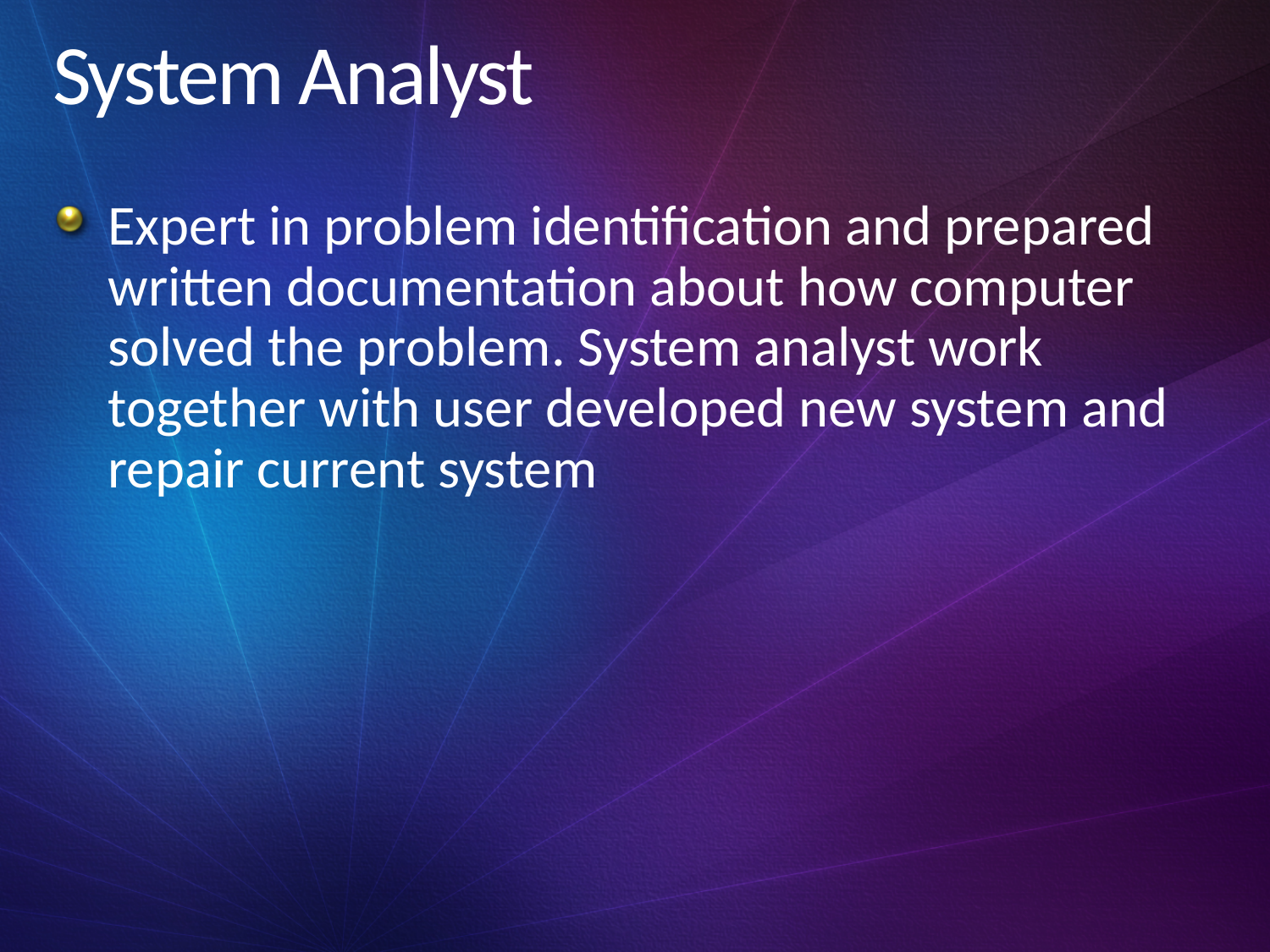

# System Analyst
Expert in problem identification and prepared written documentation about how computer solved the problem. System analyst work together with user developed new system and repair current system